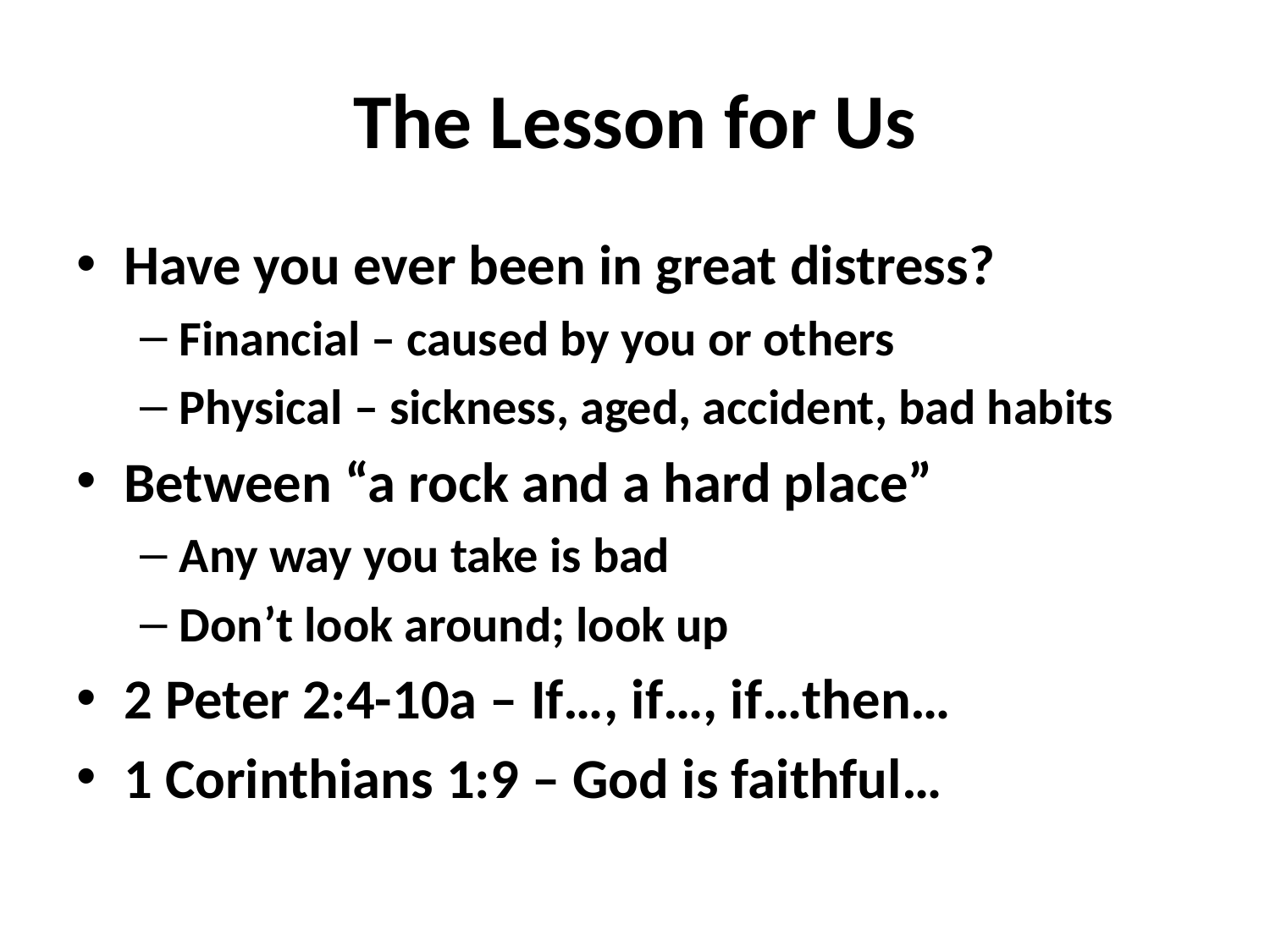

# The Lesson for Us
Have you ever been in great distress?
Financial – caused by you or others
Physical – sickness, aged, accident, bad habits
Between “a rock and a hard place”
Any way you take is bad
Don’t look around; look up
2 Peter 2:4-10a – If…, if…, if…then…
1 Corinthians 1:9 – God is faithful…